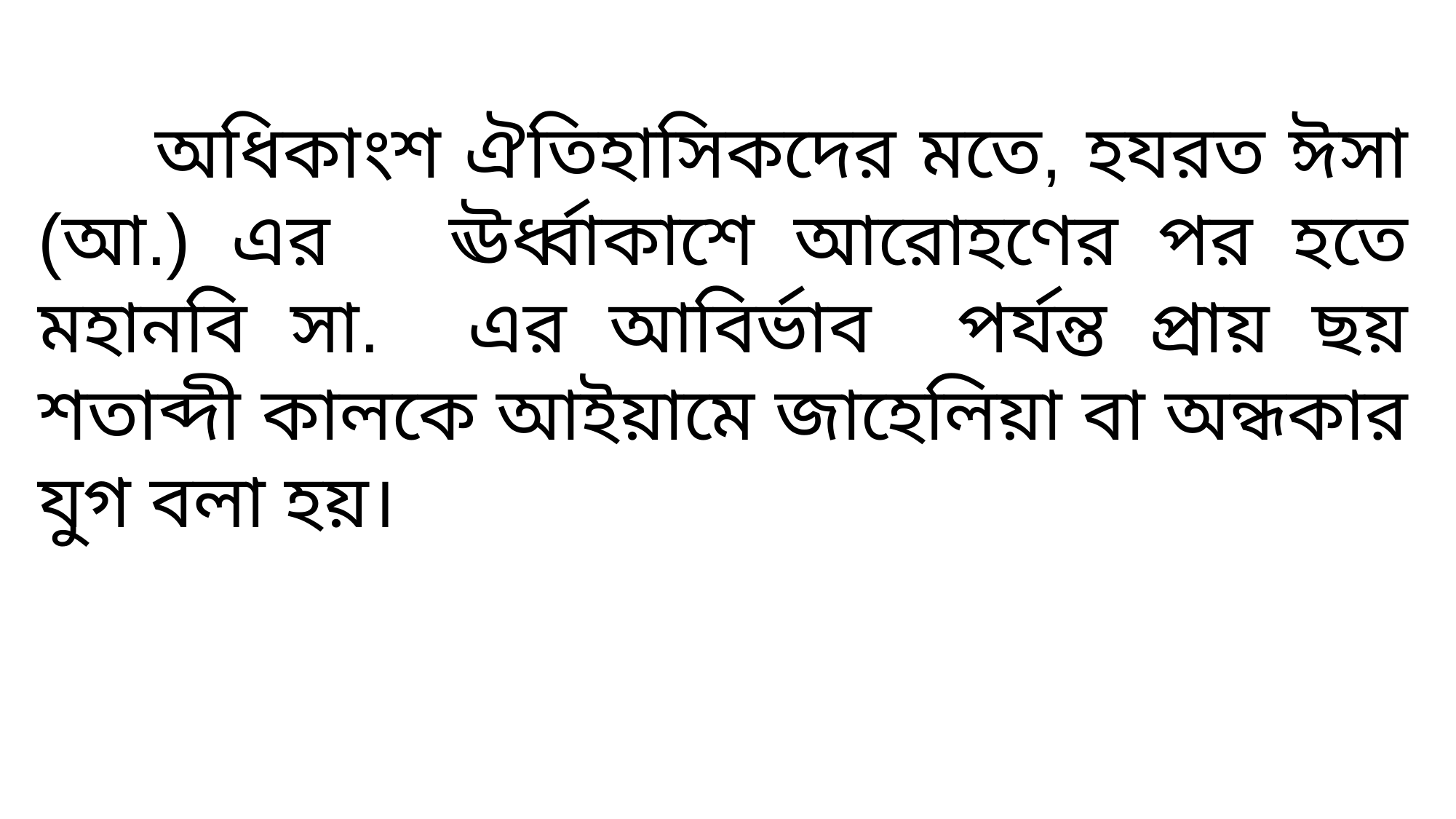

অধিকাংশ ঐতিহাসিকদের মতে, হযরত ঈসা (আ.) এর   ঊর্ধ্বাকাশে আরোহণের পর হতে মহানবি সা.  এর আবির্ভাব  পর্যন্ত প্রায় ছয় শতাব্দী কালকে আইয়ামে জাহেলিয়া বা অন্ধকার যুগ বলা হয়।